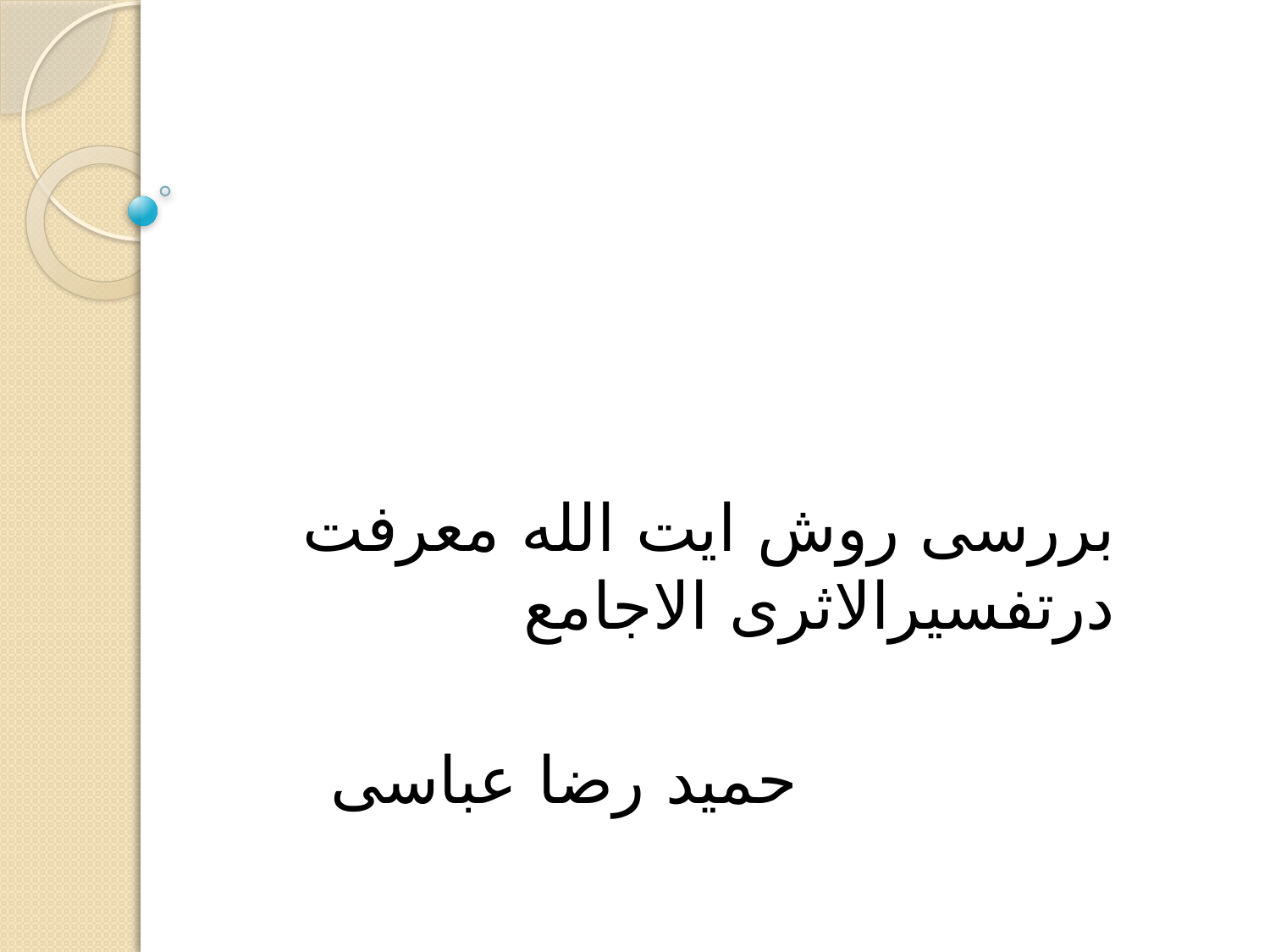

#
بررسی روش ایت الله معرفت درتفسیرالاثری الاجامع

حمید رضا عباسی